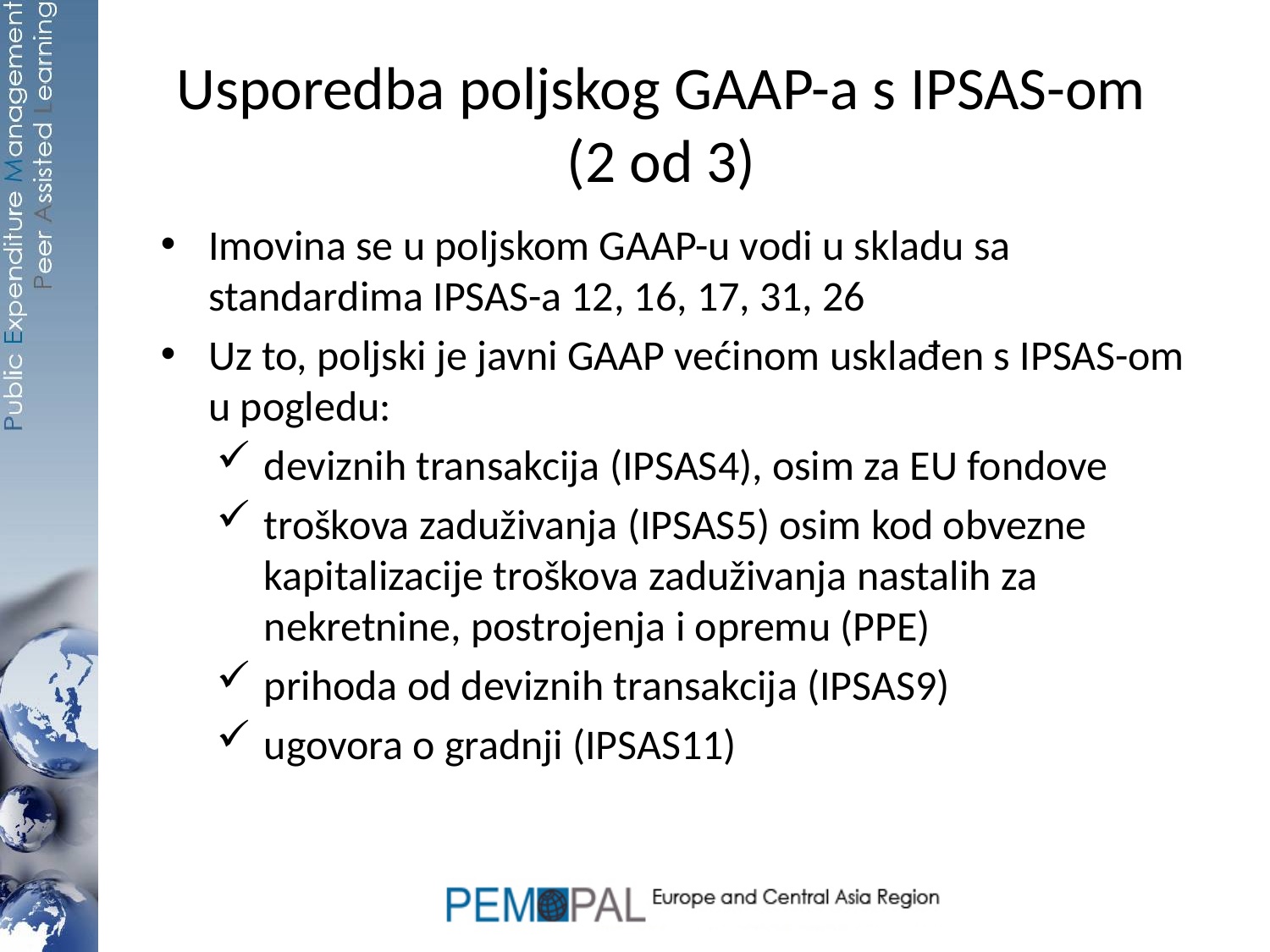

# Usporedba poljskog GAAP-a s IPSAS-om (2 od 3)
Imovina se u poljskom GAAP-u vodi u skladu sa standardima IPSAS-a 12, 16, 17, 31, 26
Uz to, poljski je javni GAAP većinom usklađen s IPSAS-om u pogledu:
deviznih transakcija (IPSAS4), osim za EU fondove
troškova zaduživanja (IPSAS5) osim kod obvezne kapitalizacije troškova zaduživanja nastalih za nekretnine, postrojenja i opremu (PPE)
prihoda od deviznih transakcija (IPSAS9)
ugovora o gradnji (IPSAS11)